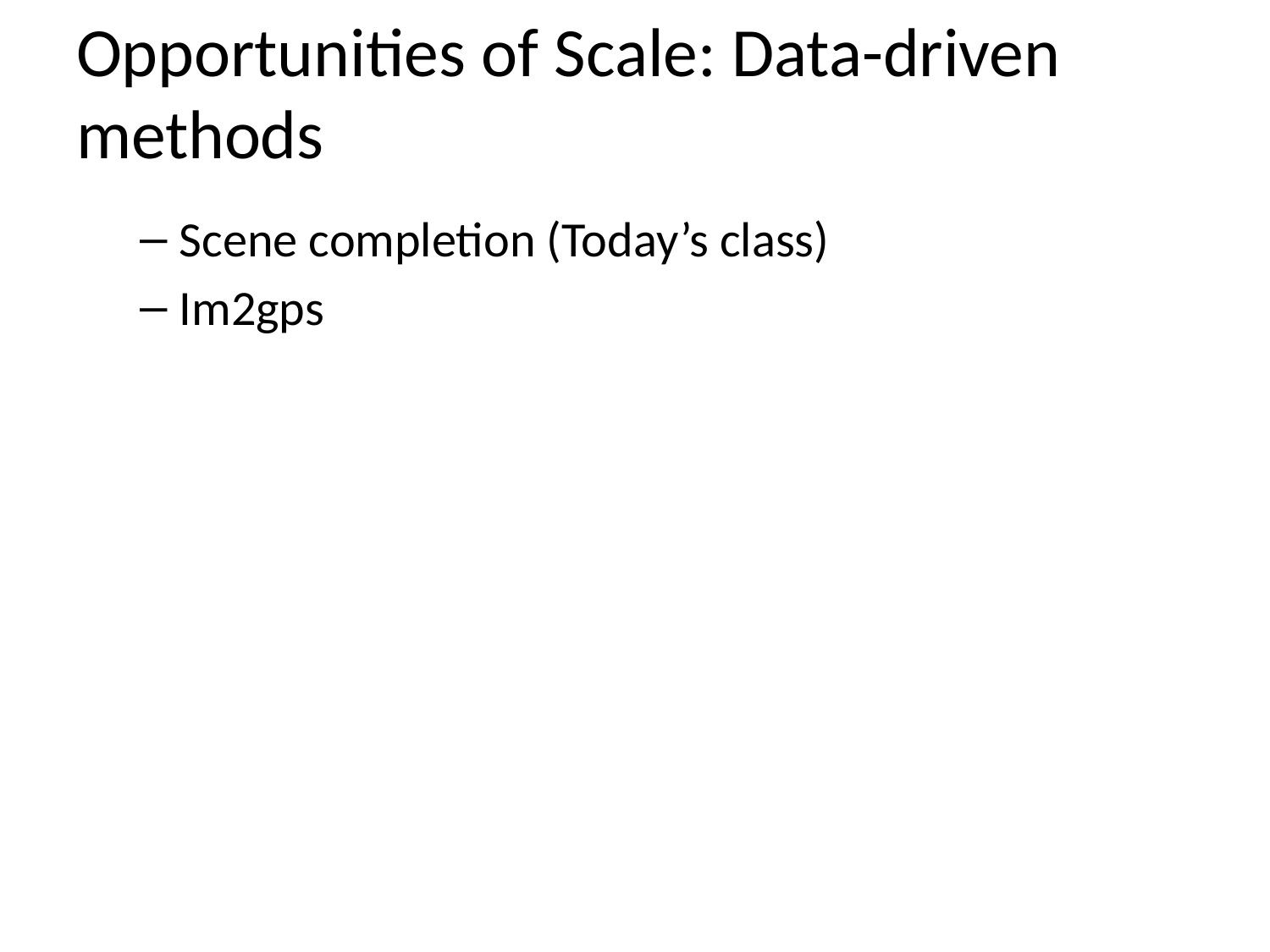

# Opportunities of Scale: Data-driven methods
Scene completion (Today’s class)
Im2gps